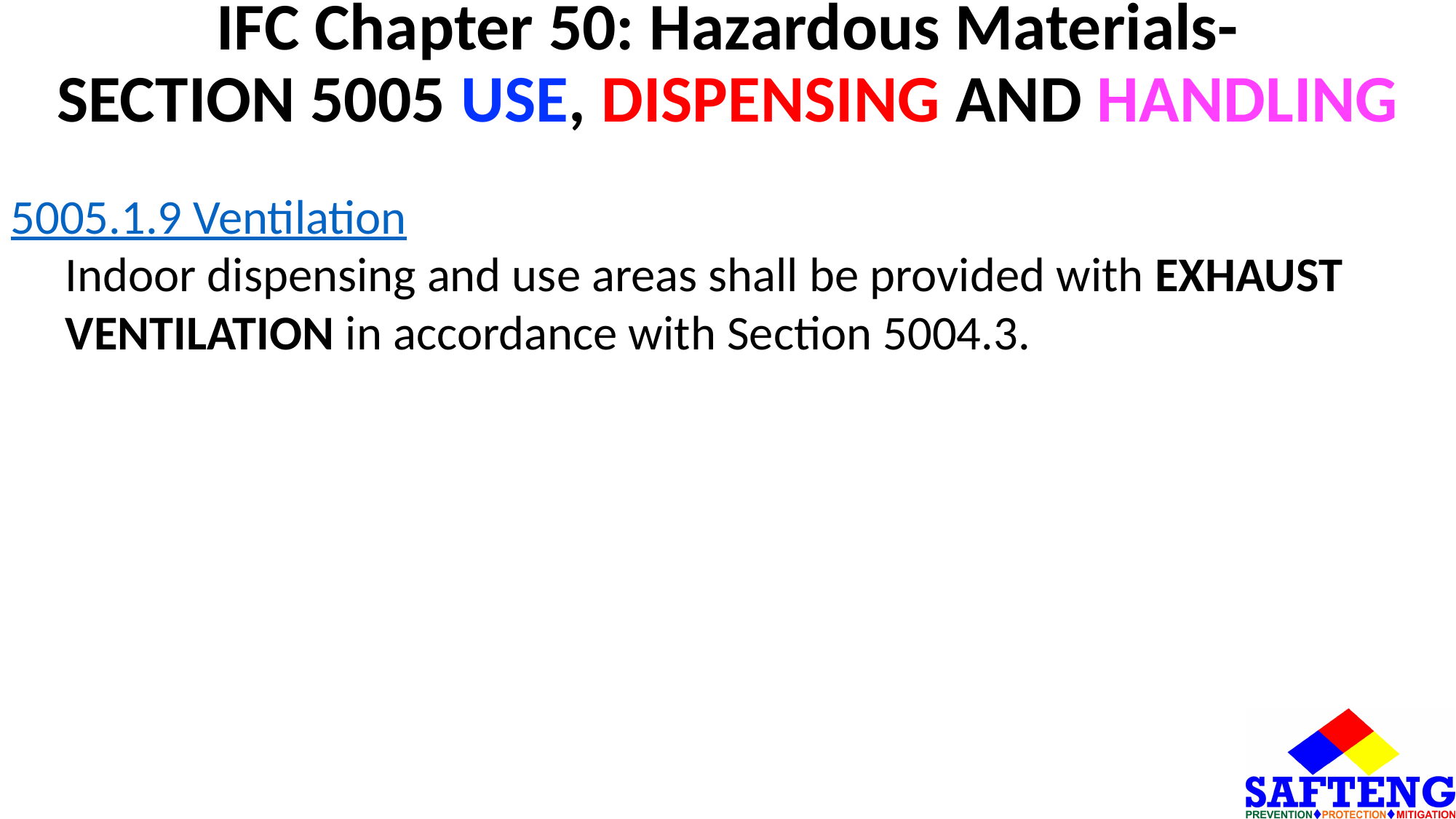

# IFC Chapter 50: Hazardous Materials- SECTION 5005 USE, DISPENSING AND HANDLING
5005.1.9 Ventilation
Indoor dispensing and use areas shall be provided with EXHAUST VENTILATION in accordance with Section 5004.3.